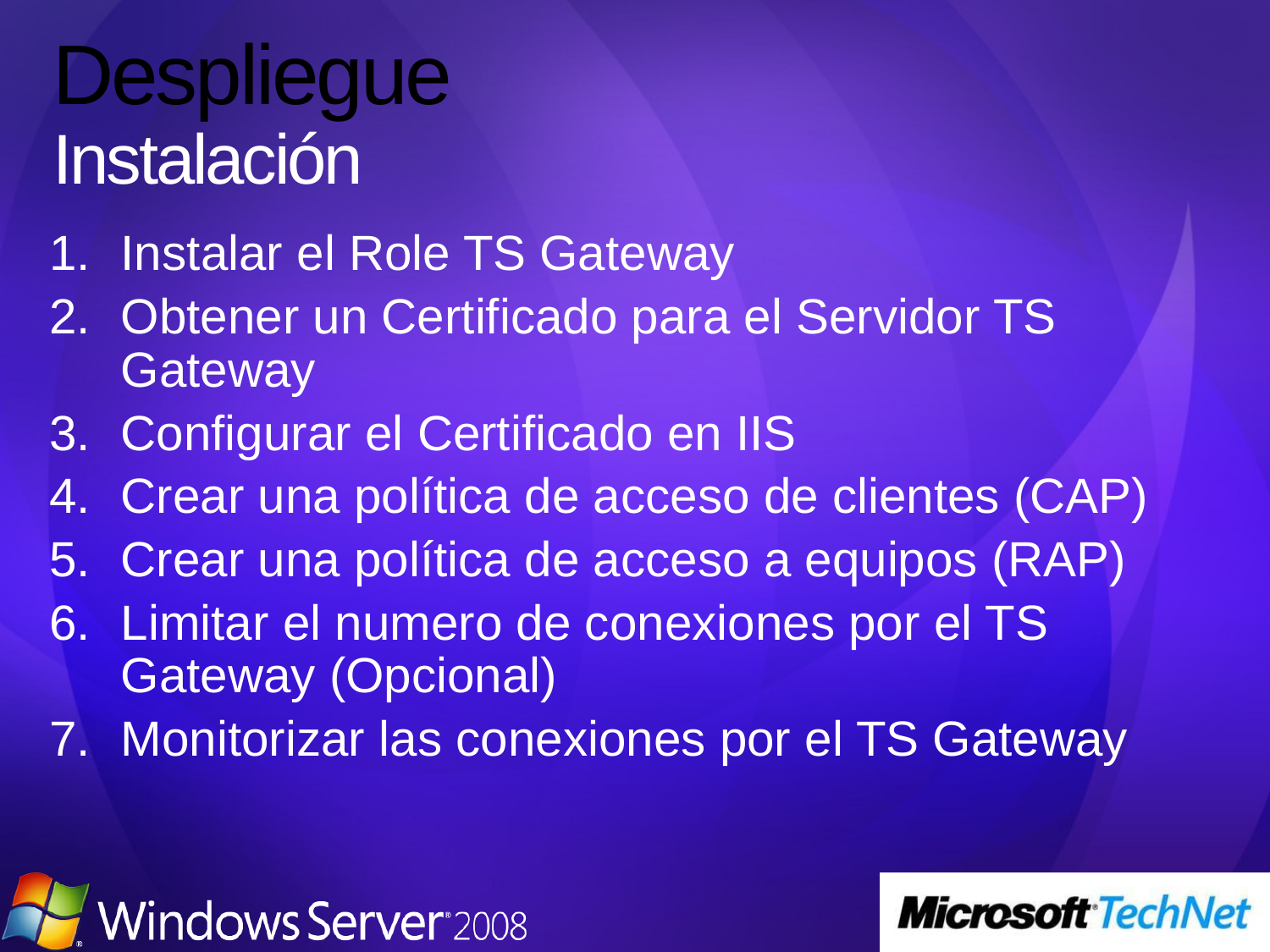

# Despliegue Instalación
Instalar el Role TS Gateway
Obtener un Certificado para el Servidor TS Gateway
Configurar el Certificado en IIS
Crear una política de acceso de clientes (CAP)
Crear una política de acceso a equipos (RAP)
Limitar el numero de conexiones por el TS Gateway (Opcional)
Monitorizar las conexiones por el TS Gateway